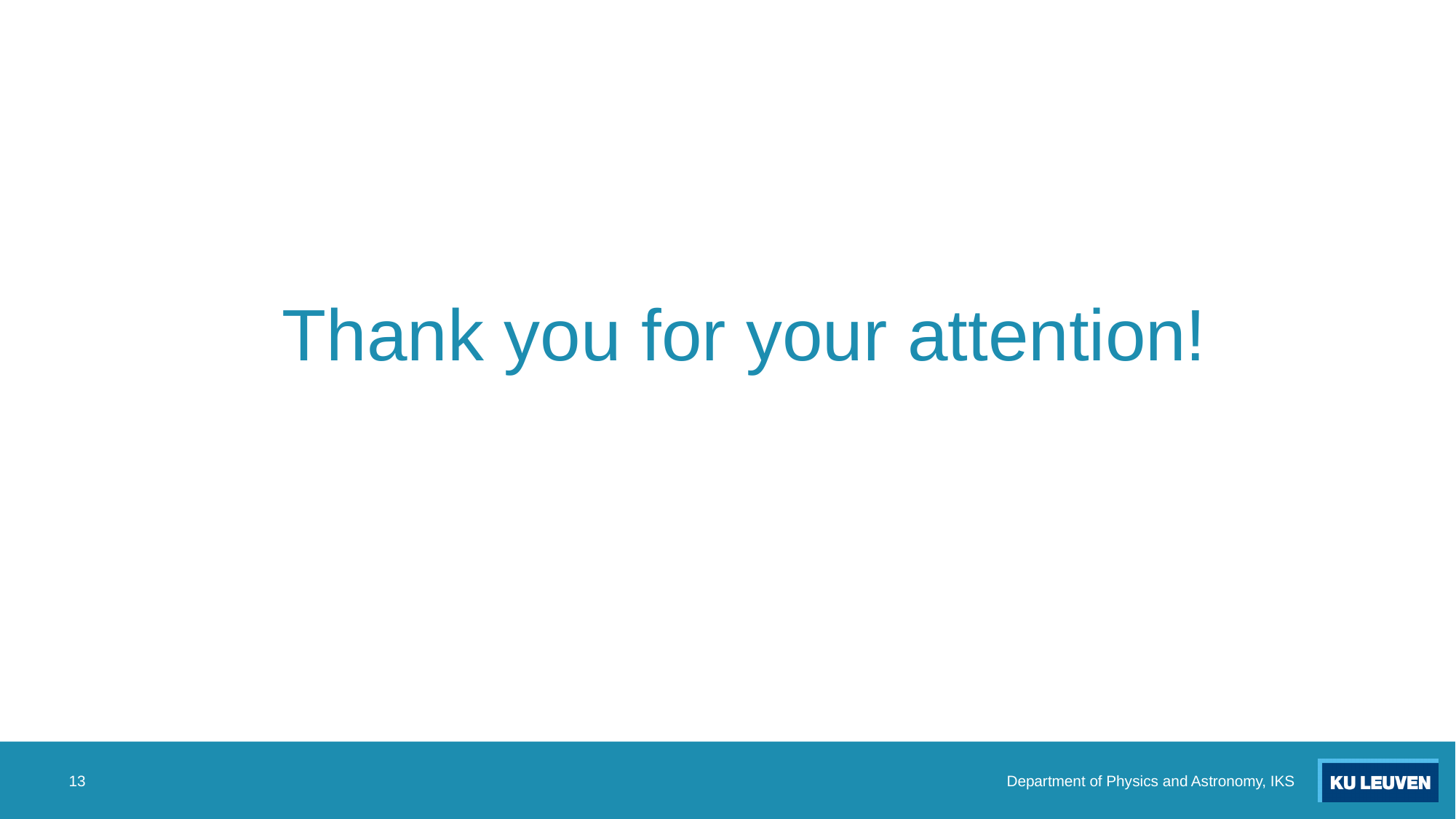

Thank you for your attention!
13
Department of Physics and Astronomy, IKS